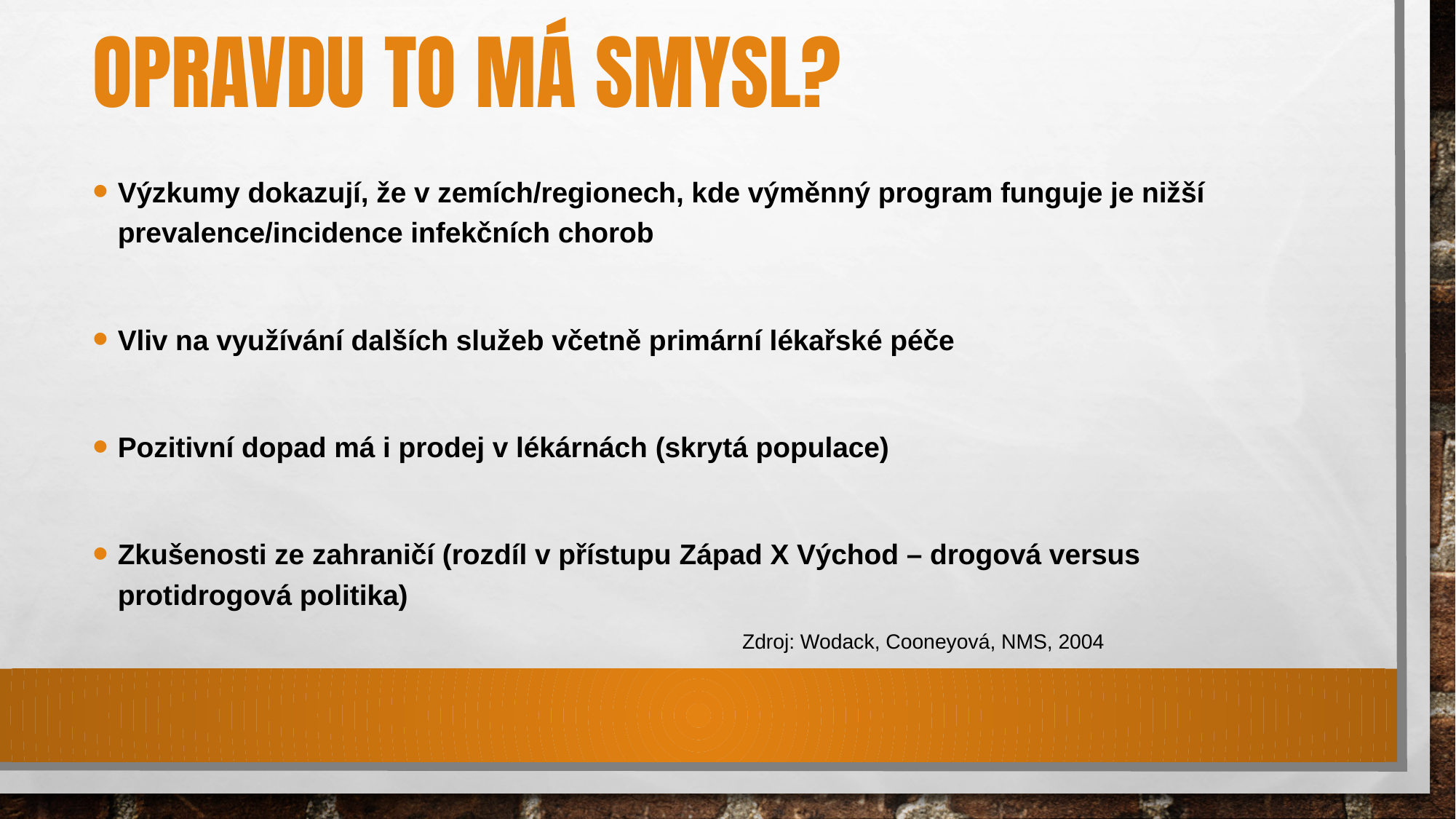

# Opravdu to má smysl?

Výzkumy dokazují, že v zemích/regionech, kde výměnný program funguje je nižší prevalence/incidence infekčních chorob

Vliv na využívání dalších služeb včetně primární lékařské péče

Pozitivní dopad má i prodej v lékárnách (skrytá populace)

Zkušenosti ze zahraničí (rozdíl v přístupu Západ X Východ – drogová versus protidrogová politika)
							Zdroj: Wodack, Cooneyová, NMS, 2004